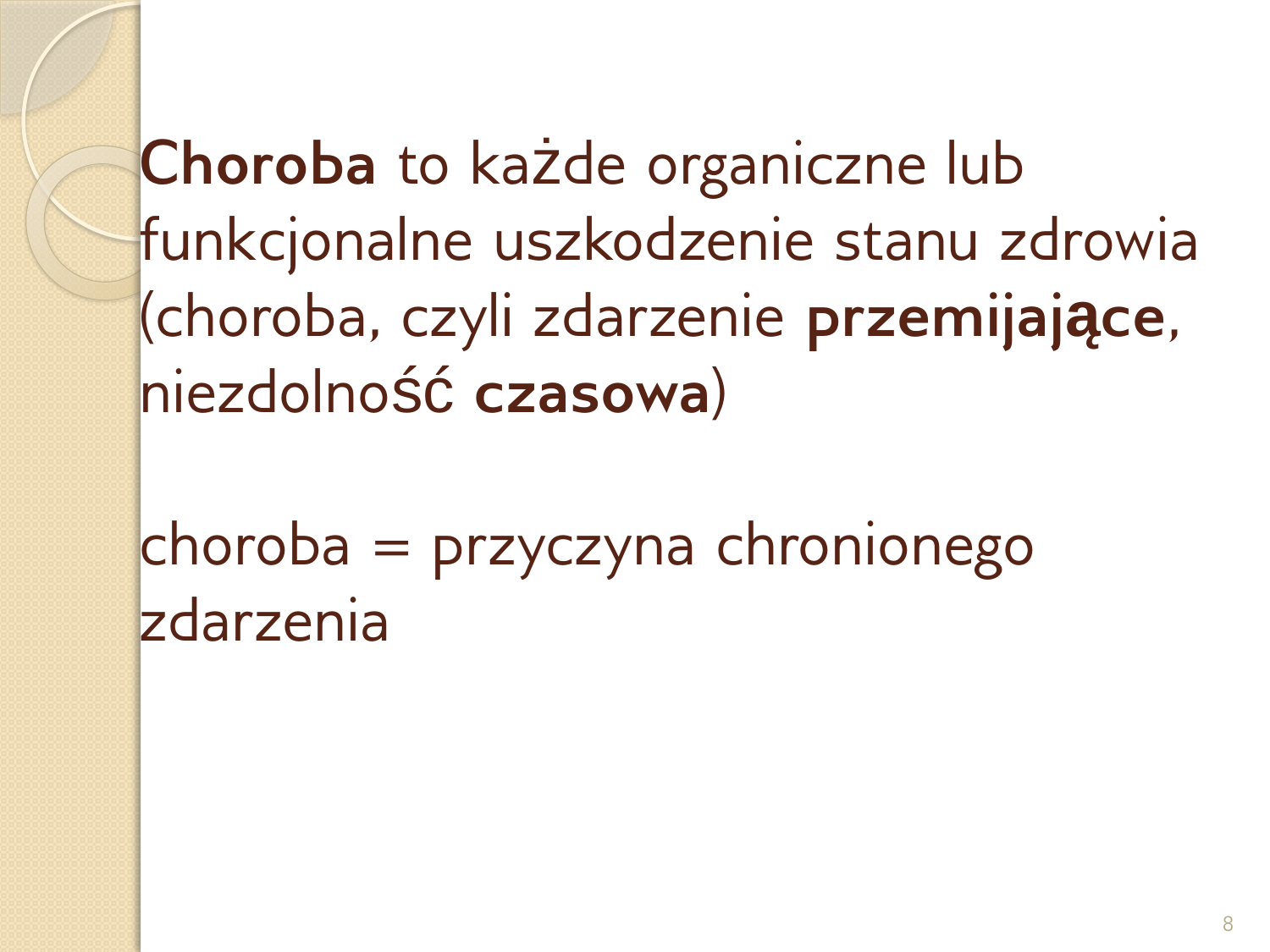

# Choroba to każde organiczne lub funkcjonalne uszkodzenie stanu zdrowia (choroba, czyli zdarzenie przemijające, niezdolność czasowa) choroba = przyczyna chronionego           zdarzenia
8